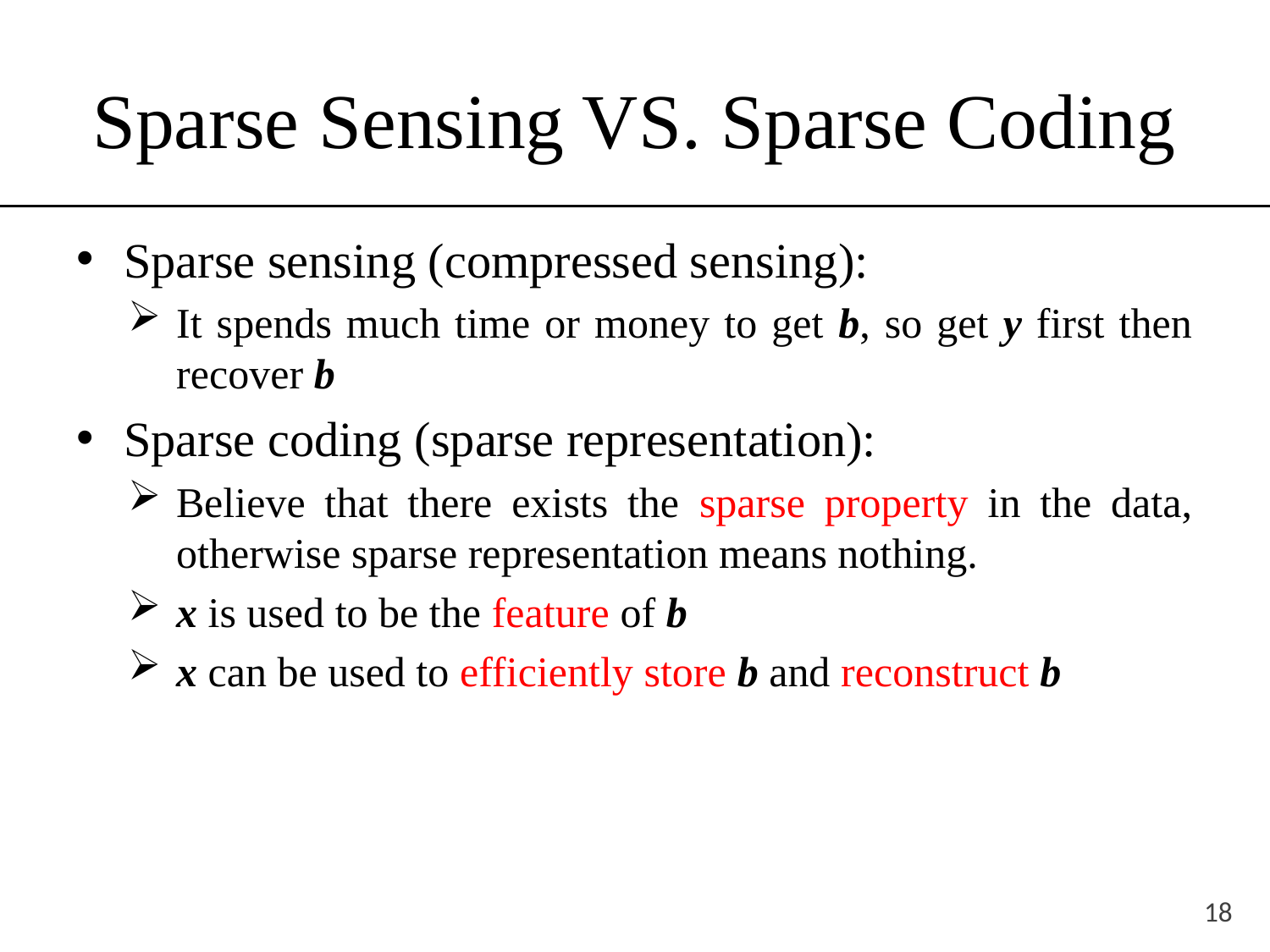

# Sparse Sensing VS. Sparse Coding
Sparse sensing (compressed sensing):
It spends much time or money to get b, so get y first then recover b
Sparse coding (sparse representation):
Believe that there exists the sparse property in the data, otherwise sparse representation means nothing.
x is used to be the feature of b
x can be used to efficiently store b and reconstruct b

18